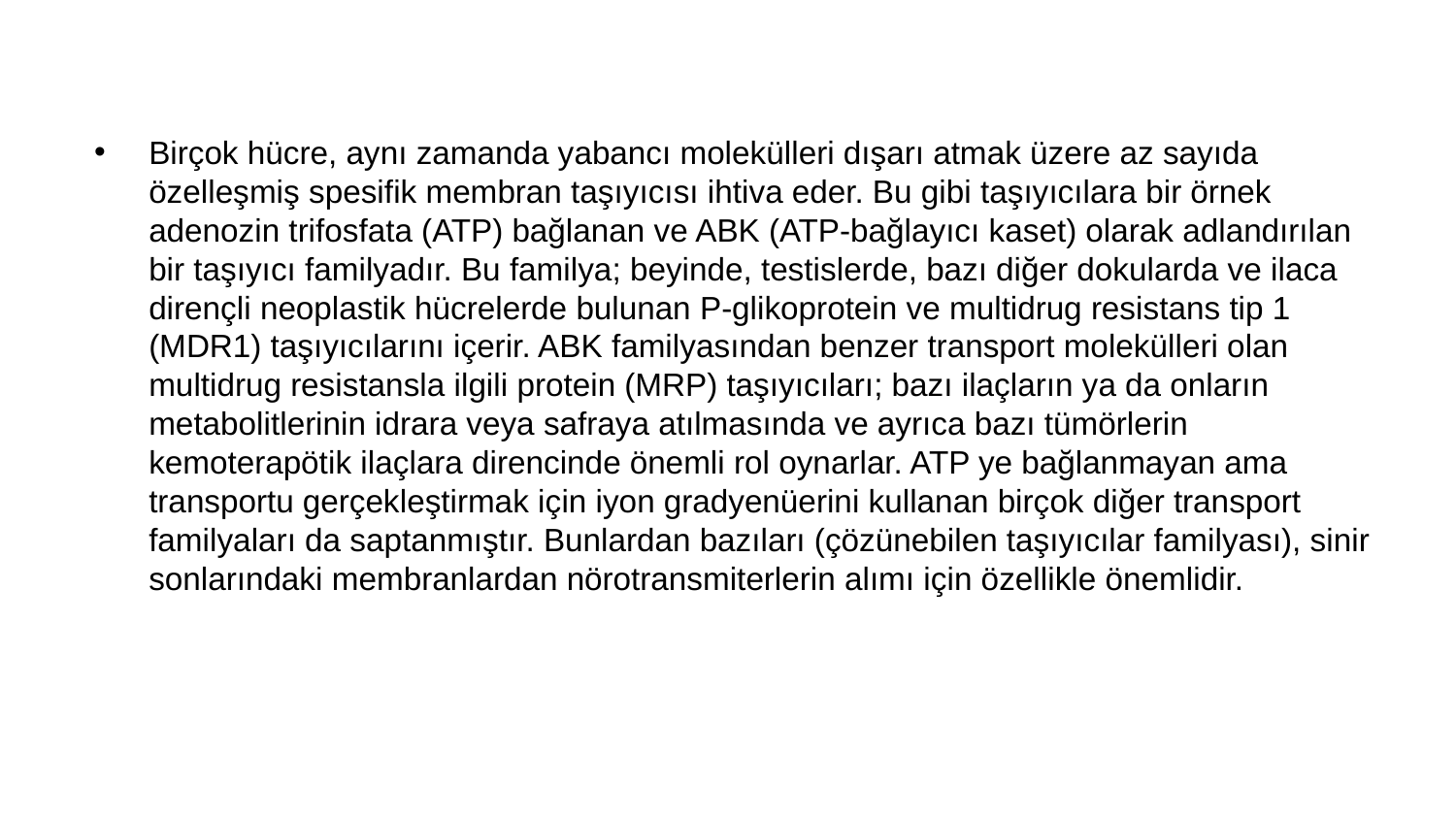

Birçok hücre, aynı zamanda yabancı molekülleri dışarı atmak üzere az sayıda özelleşmiş spesifik membran taşıyıcısı ihtiva eder. Bu gibi taşıyıcılara bir örnek adenozin trifosfata (ATP) bağlanan ve ABK (ATP-bağlayıcı kaset) olarak adlandırılan bir taşıyıcı familyadır. Bu familya; beyinde, testislerde, bazı diğer dokularda ve ilaca dirençli neoplastik hücrelerde bulunan P-glikoprotein ve multidrug resistans tip 1 (MDR1) taşıyıcılarını içerir. ABK familyasından benzer transport molekülleri olan multidrug resistansla ilgili protein (MRP) taşıyıcıları; bazı ilaçların ya da onların metabolitlerinin idrara veya safraya atılmasında ve ayrıca bazı tümörlerin kemoterapötik ilaçlara direncinde önemli rol oynarlar. ATP ye bağlanmayan ama transportu gerçekleştirmak için iyon gradyenüerini kullanan birçok diğer transport familyaları da saptanmıştır. Bunlardan bazıları (çözünebilen taşıyıcılar familyası), sinir sonlarındaki membranlardan nörotransmiterlerin alımı için özellikle önemlidir.